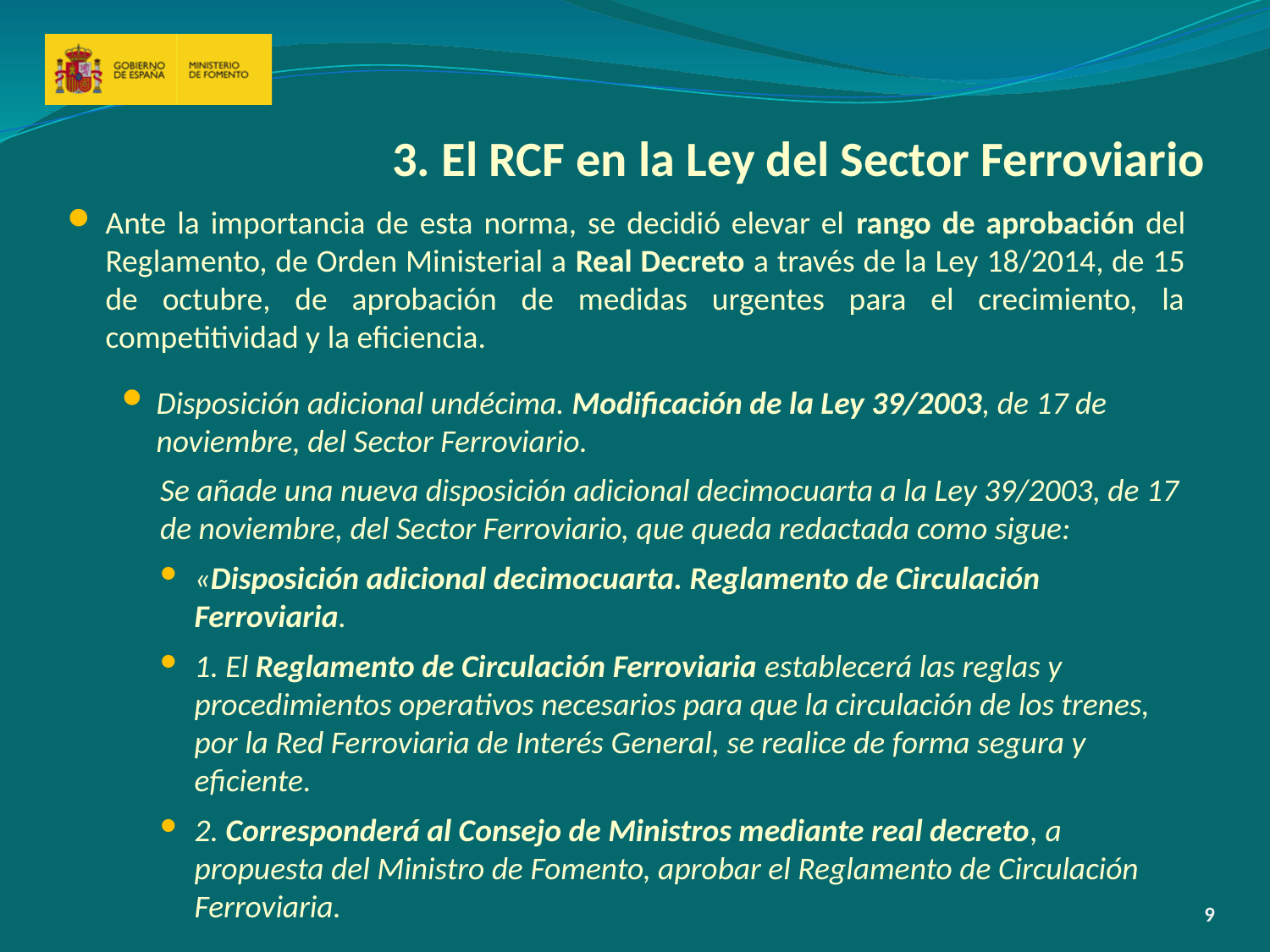

# 3. El RCF en la Ley del Sector Ferroviario
Ante la importancia de esta norma, se decidió elevar el rango de aprobación del Reglamento, de Orden Ministerial a Real Decreto a través de la Ley 18/2014, de 15 de octubre, de aprobación de medidas urgentes para el crecimiento, la competitividad y la eficiencia.
Disposición adicional undécima. Modificación de la Ley 39/2003, de 17 de noviembre, del Sector Ferroviario.
Se añade una nueva disposición adicional decimocuarta a la Ley 39/2003, de 17 de noviembre, del Sector Ferroviario, que queda redactada como sigue:
«Disposición adicional decimocuarta. Reglamento de Circulación Ferroviaria.
1. El Reglamento de Circulación Ferroviaria establecerá las reglas y procedimientos operativos necesarios para que la circulación de los trenes, por la Red Ferroviaria de Interés General, se realice de forma segura y eficiente.
2. Corresponderá al Consejo de Ministros mediante real decreto, a propuesta del Ministro de Fomento, aprobar el Reglamento de Circulación Ferroviaria.
9